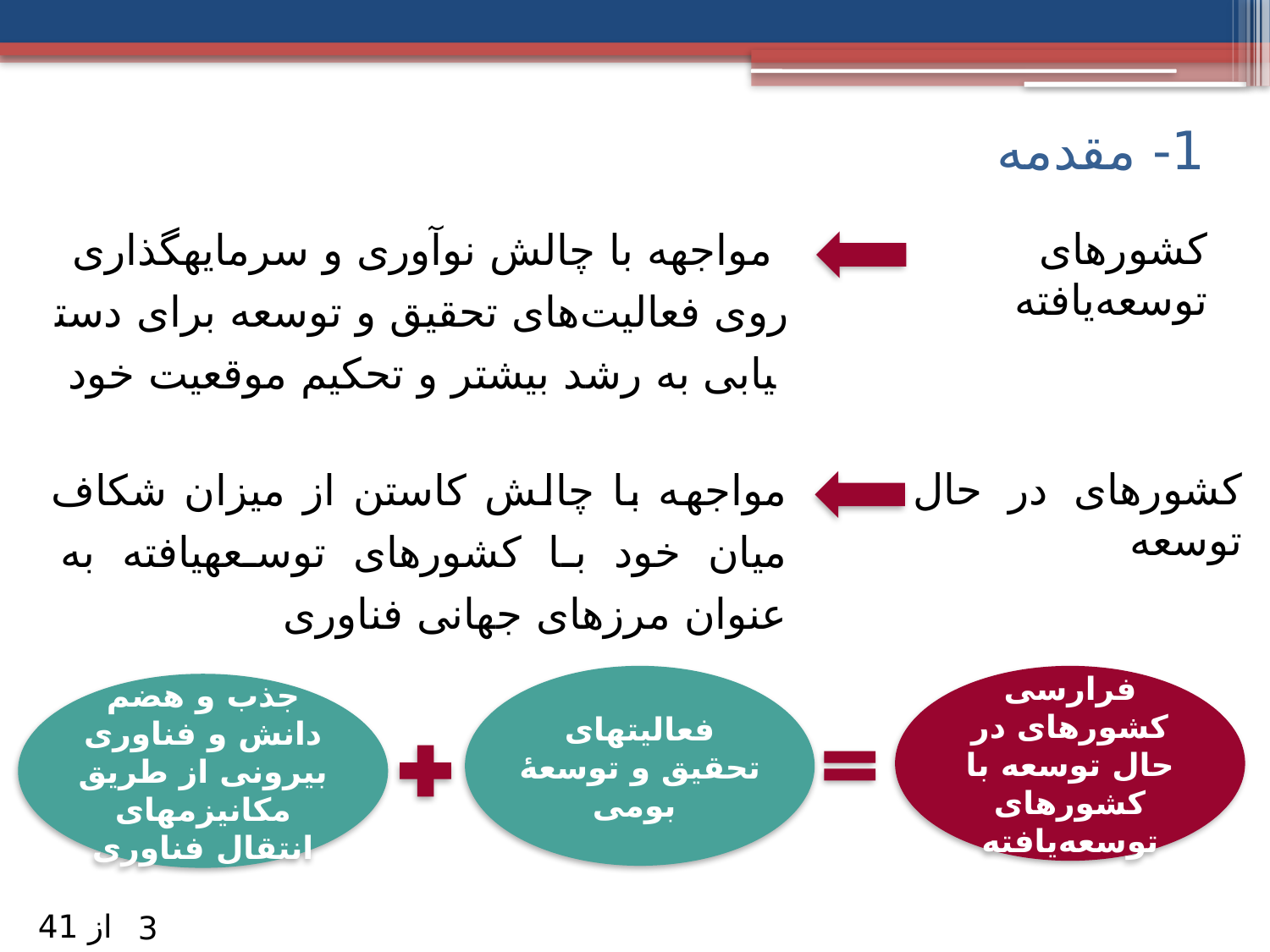

# 1- مقدمه
مواجهه با چالش نوآوری­ و سرمایه­گذاری روی فعالیت‌های تحقیق و توسعه برای دست­یابی به رشد بیشتر و تحکیم موقعیت خود
کشورهای توسعه‌یافته

مواجهه با چالش کاستن از میزان شکاف میان خود با کشورهای توسعه­یافته به عنوان مرزهای جهانی فناوری
کشورهای در حال توسعه

فعالیت­های تحقیق و توسعۀ  بومی
فرارسی کشورهای در حال توسعه با کشورهای توسعه‌یا‌فته
جذب و هضم دانش و فناوری بیرونی از طریق مکانیزم­های انتقال فناوری

از 41
3